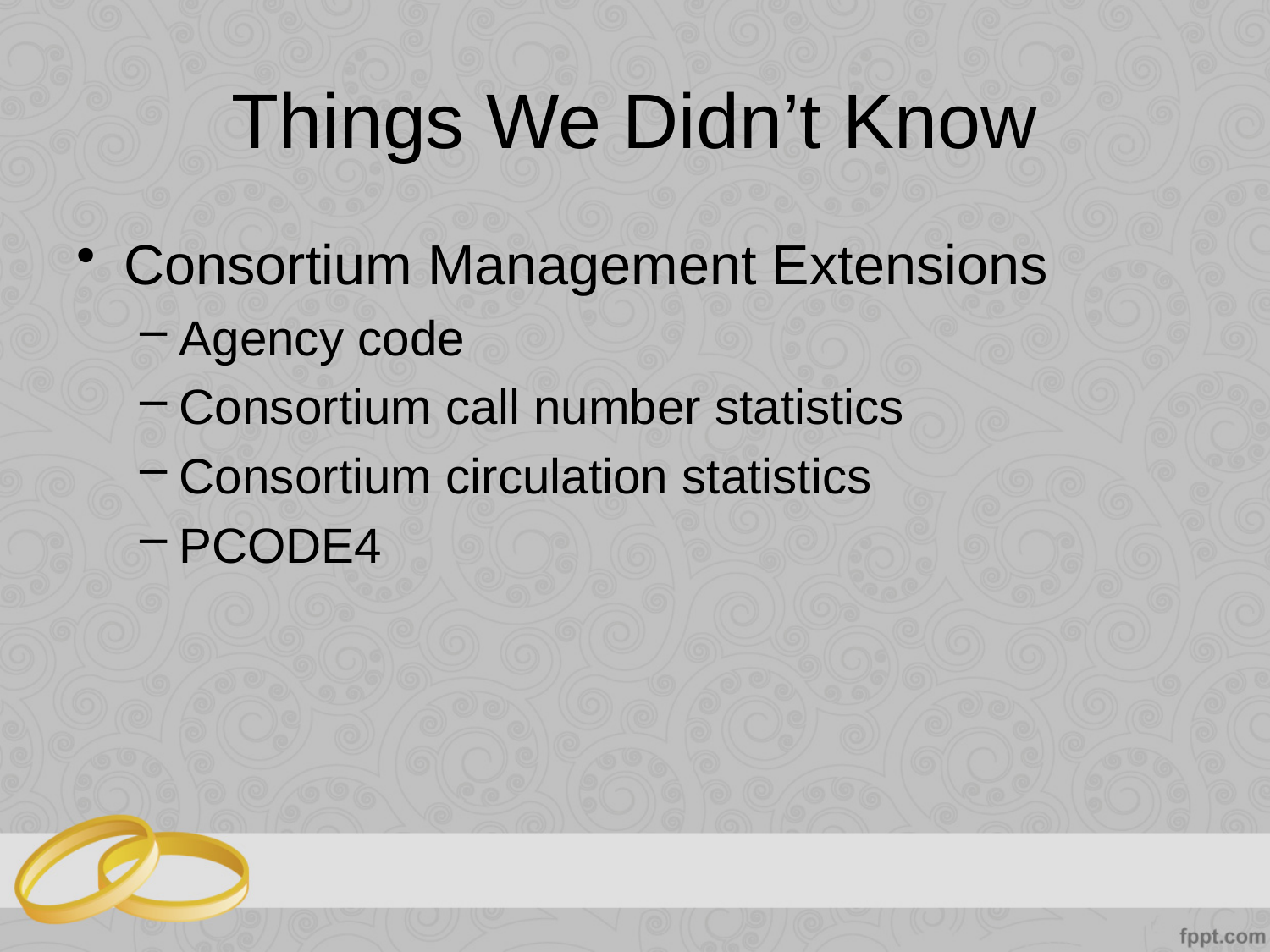

# Things We Didn’t Know
Consortium Management Extensions
Agency code
Consortium call number statistics
Consortium circulation statistics
PCODE4